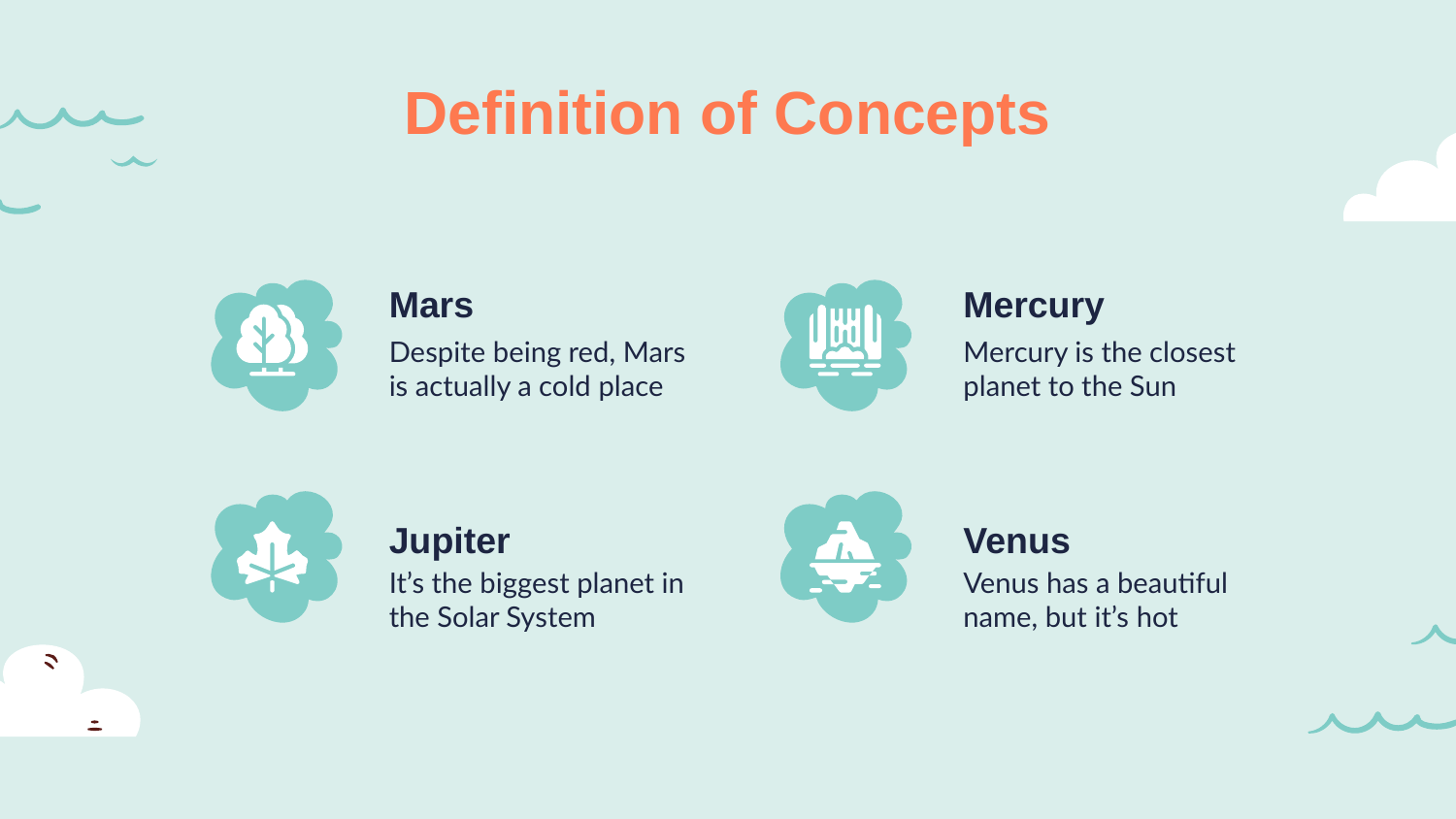

Definition of Concepts
# Mercury
Mars

Mercury is the closest planet to the Sun
Despite being red, Mars is actually a cold place

Jupiter
Venus

Venus has a beautiful name, but it’s hot
It’s the biggest planet in the Solar System